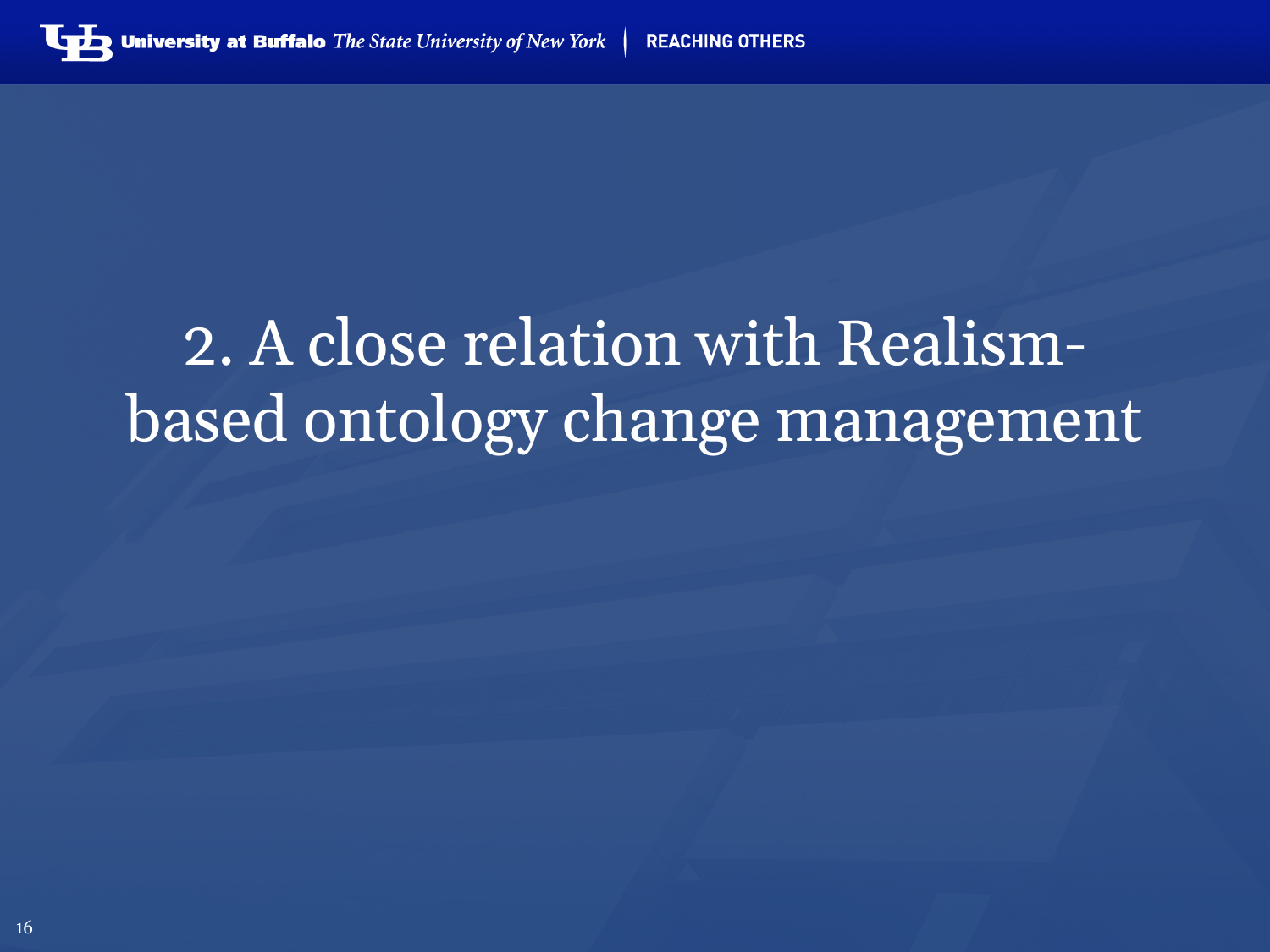

# 2. A close relation with Realism-based ontology change management